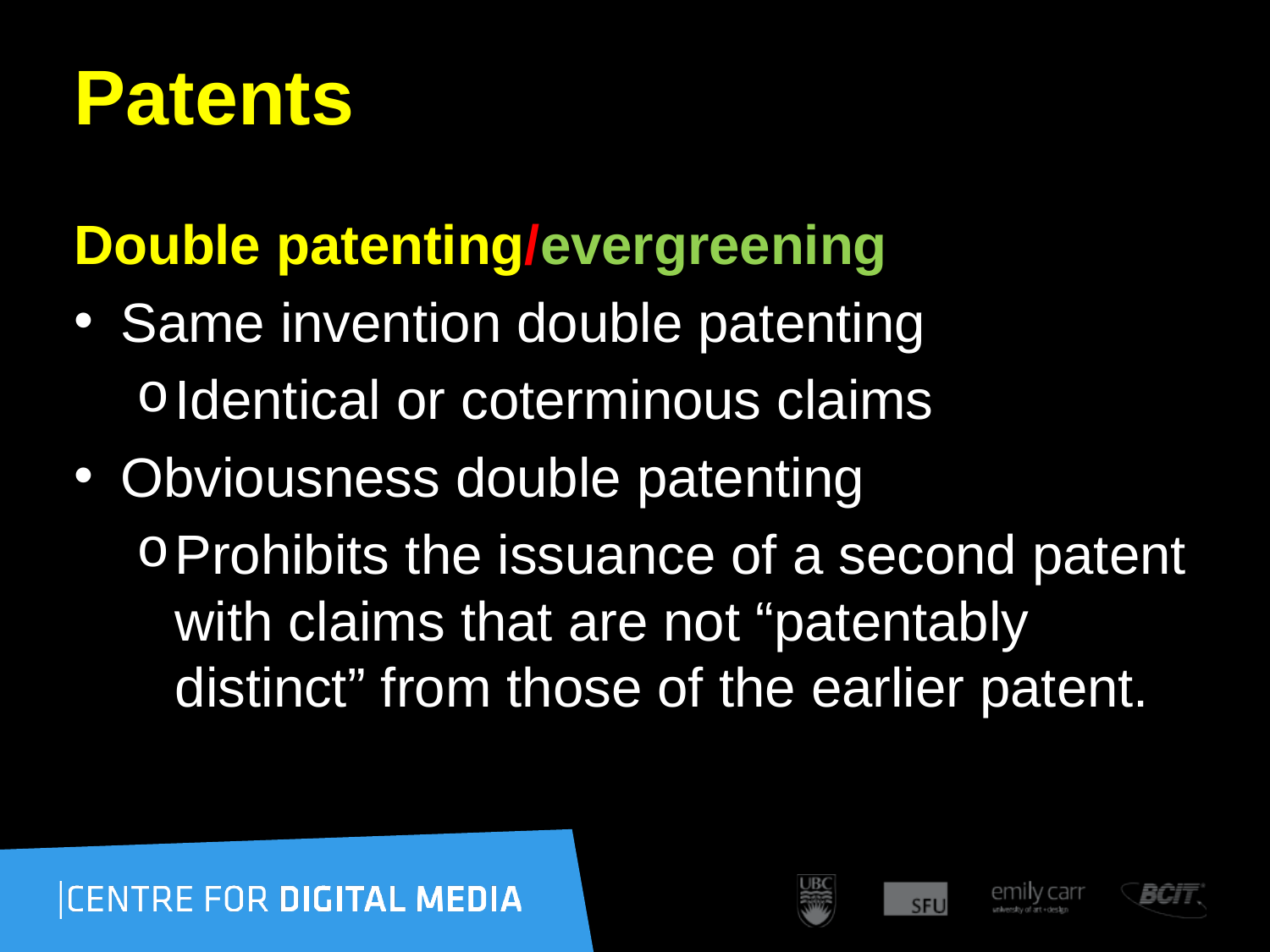

99
# Patents
Double patenting/evergreening
Same invention double patenting
Identical or coterminous claims
Obviousness double patenting
Prohibits the issuance of a second patent with claims that are not “patentably distinct” from those of the earlier patent.